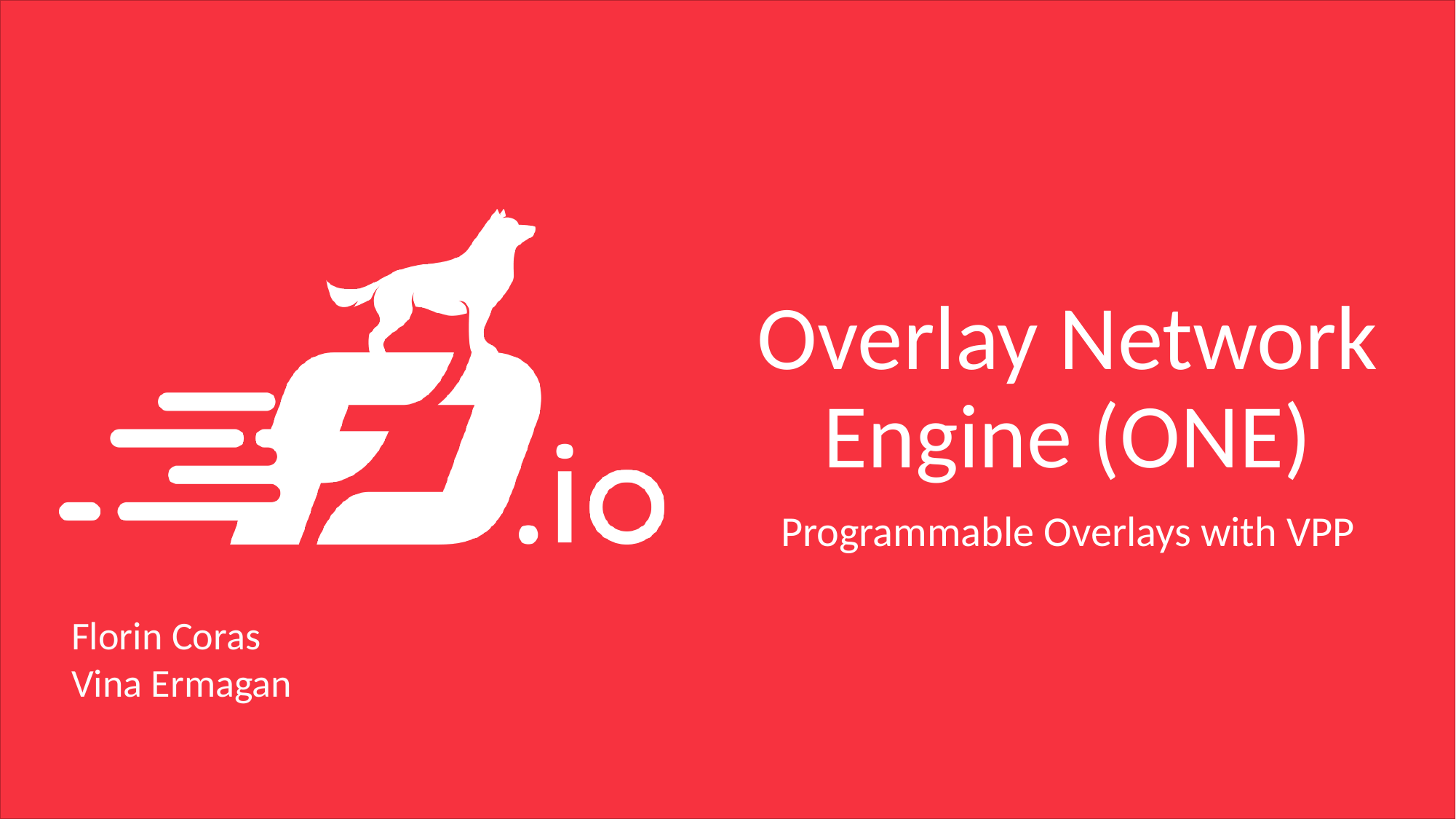

# Overlay Network Engine (ONE)
Programmable Overlays with VPP
Florin Coras
Vina Ermagan